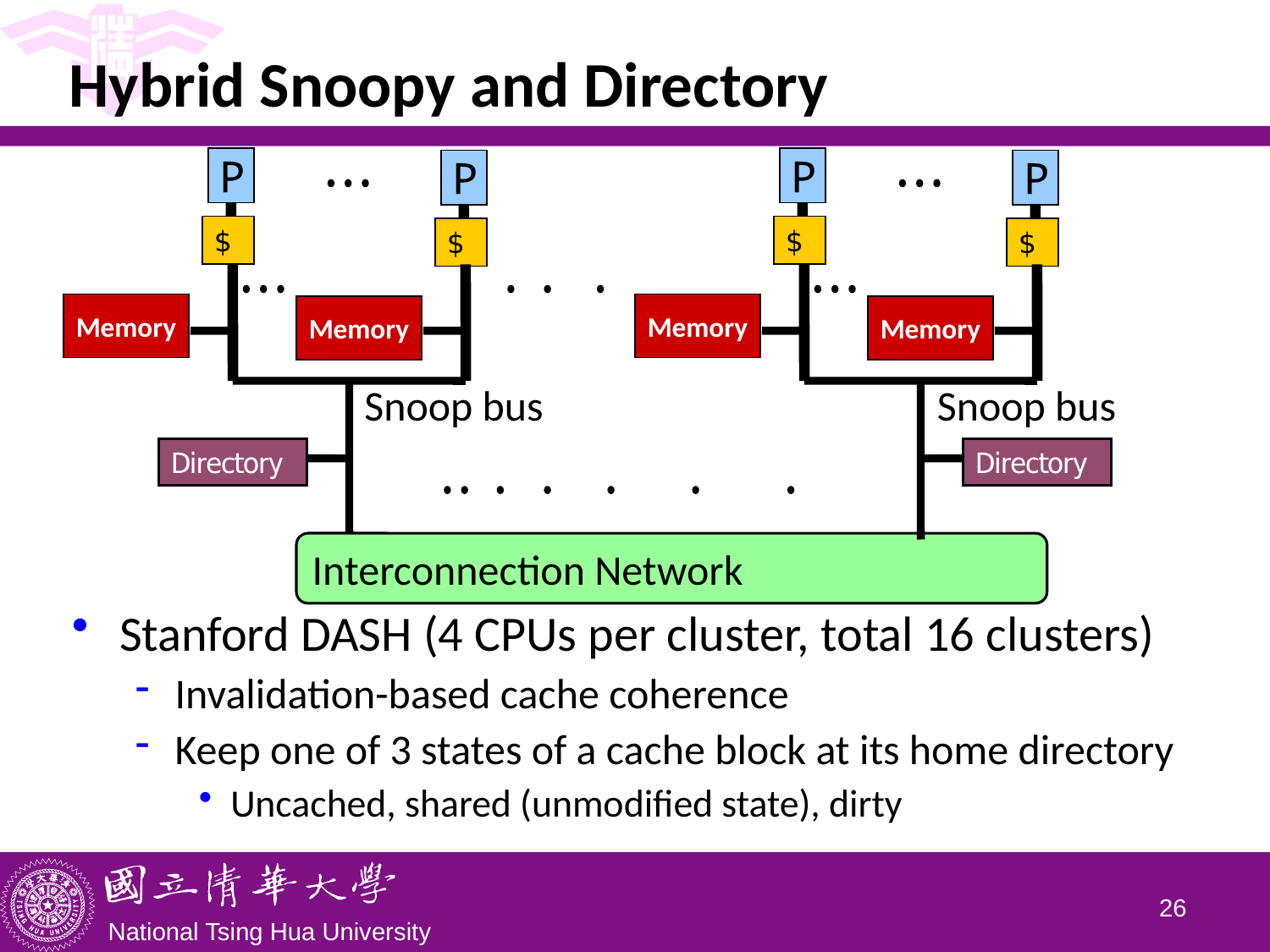

# Hybrid Snoopy and Directory

Stanford DASH (4 CPUs per cluster, total 16 clusters)
Invalidation-based cache coherence
Keep one of 3 states of a cache block at its home directory
Uncached, shared (unmodified state), dirty
P
P
P
P

$
$
$
$

Memory
Memory
Memory
Memory

Snoop bus
Snoop bus

Directory

Directory

Interconnection Network
26